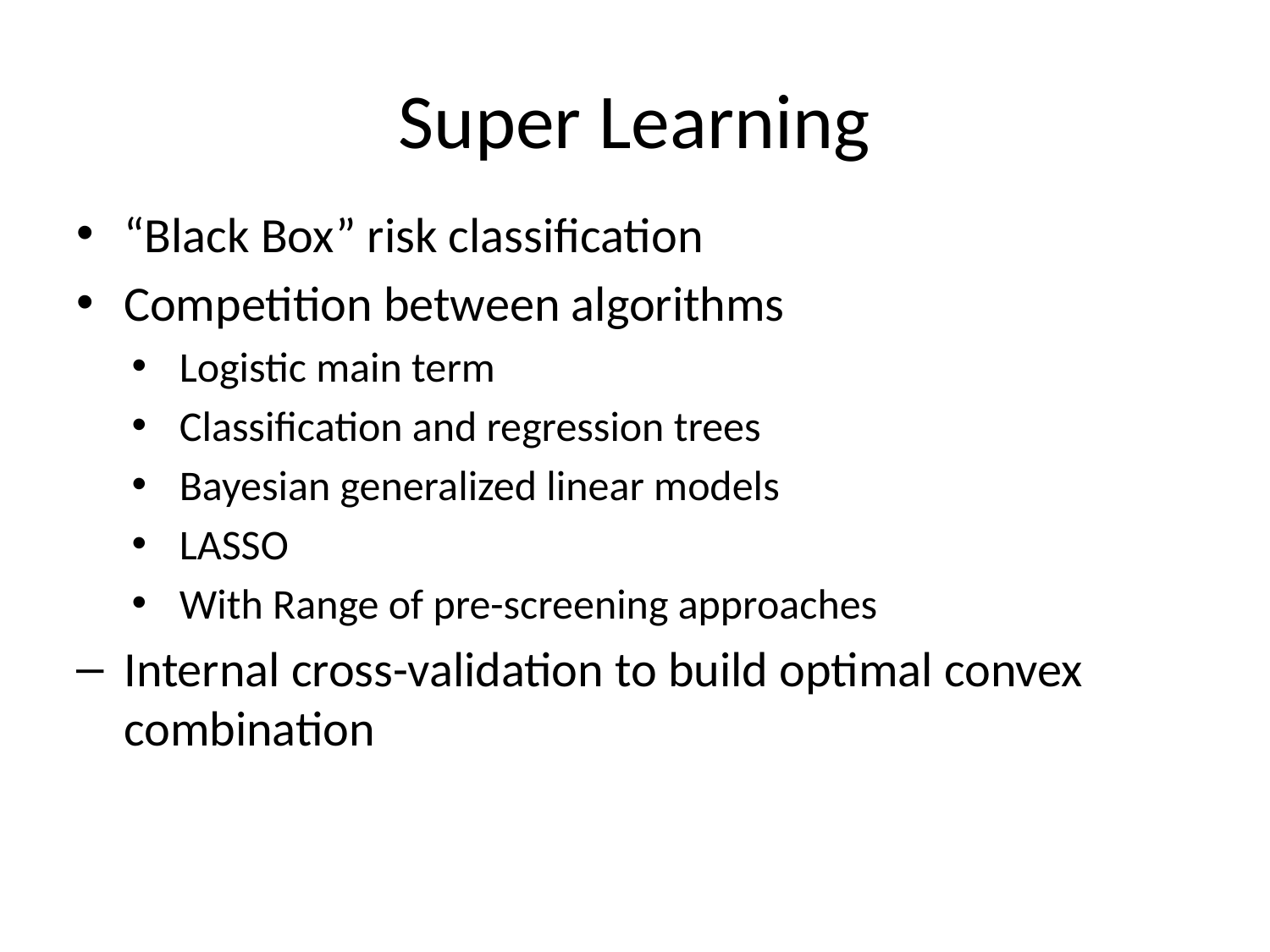

# Super Learning
“Black Box” risk classification
Competition between algorithms
Logistic main term
Classification and regression trees
Bayesian generalized linear models
LASSO
With Range of pre-screening approaches
Internal cross-validation to build optimal convex combination